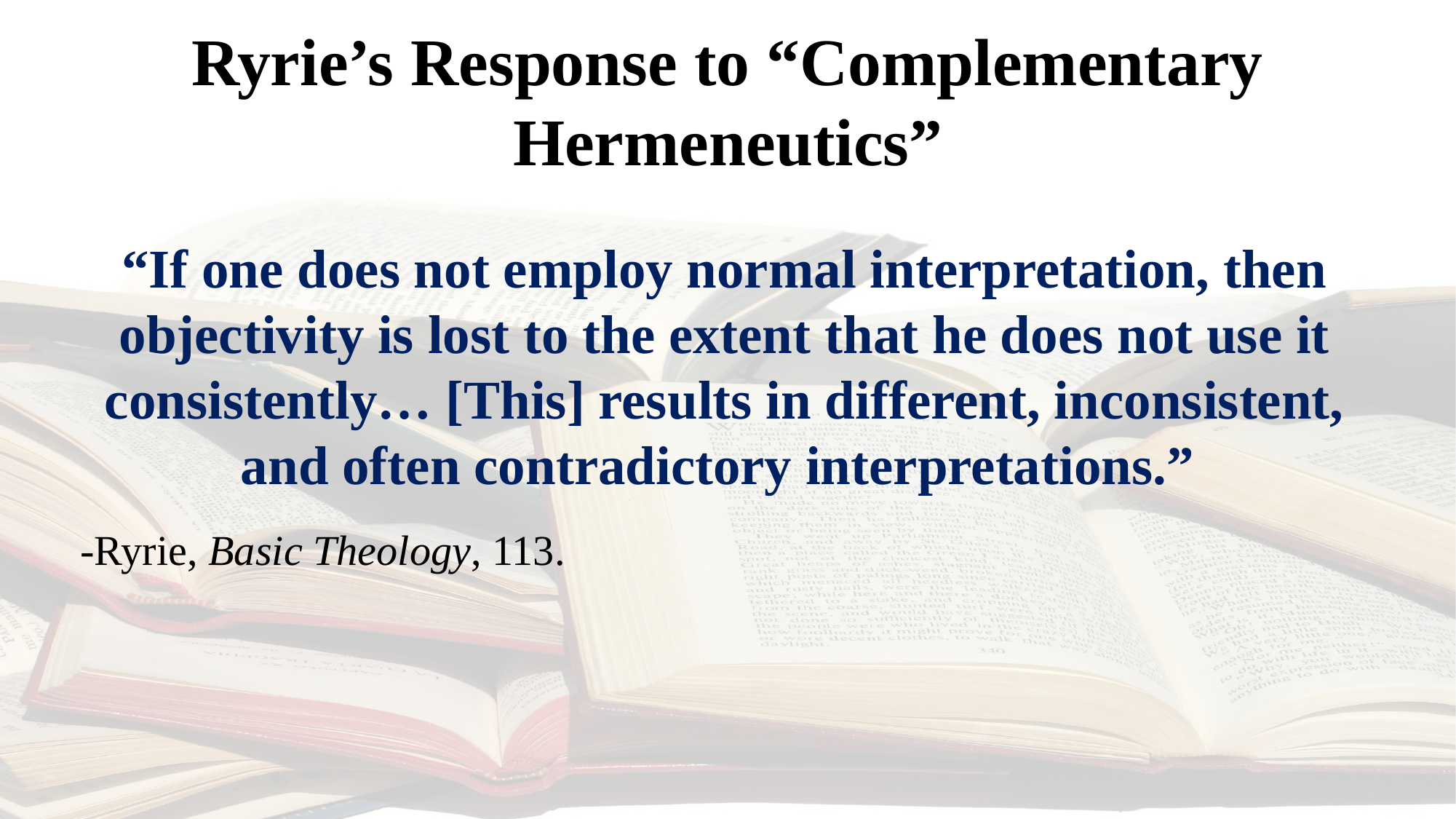

# Ryrie’s Response to “Complementary Hermeneutics”
“If one does not employ normal interpretation, then objectivity is lost to the extent that he does not use it consistently… [This] results in different, inconsistent, and often contradictory interpretations.”

-Ryrie, Basic Theology, 113.